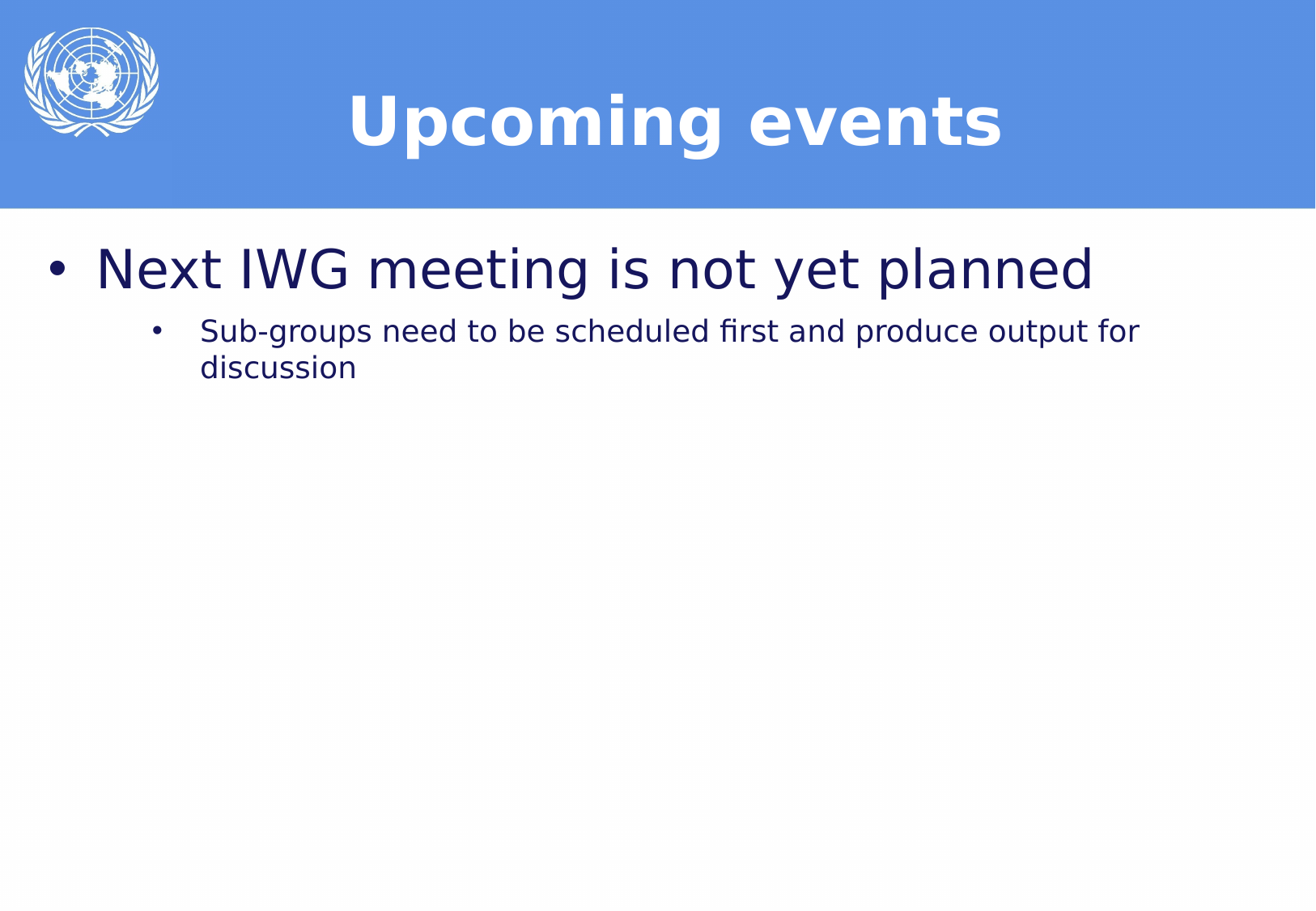

# Upcoming events
Next IWG meeting is not yet planned
Sub-groups need to be scheduled first and produce output for discussion